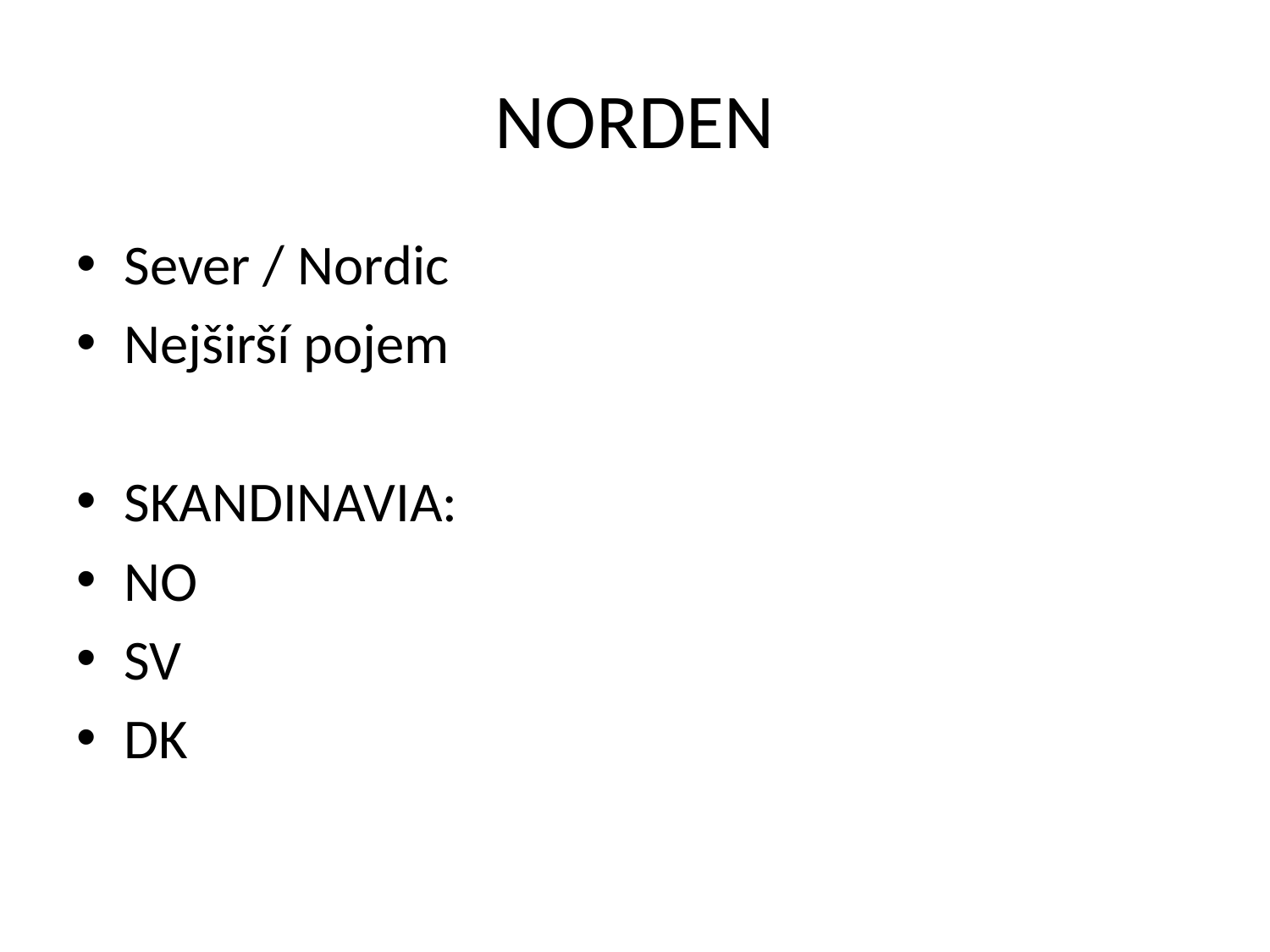

# NORDEN
Sever / Nordic
Nejširší pojem

SKANDINAVIA:
NO
SV
DK